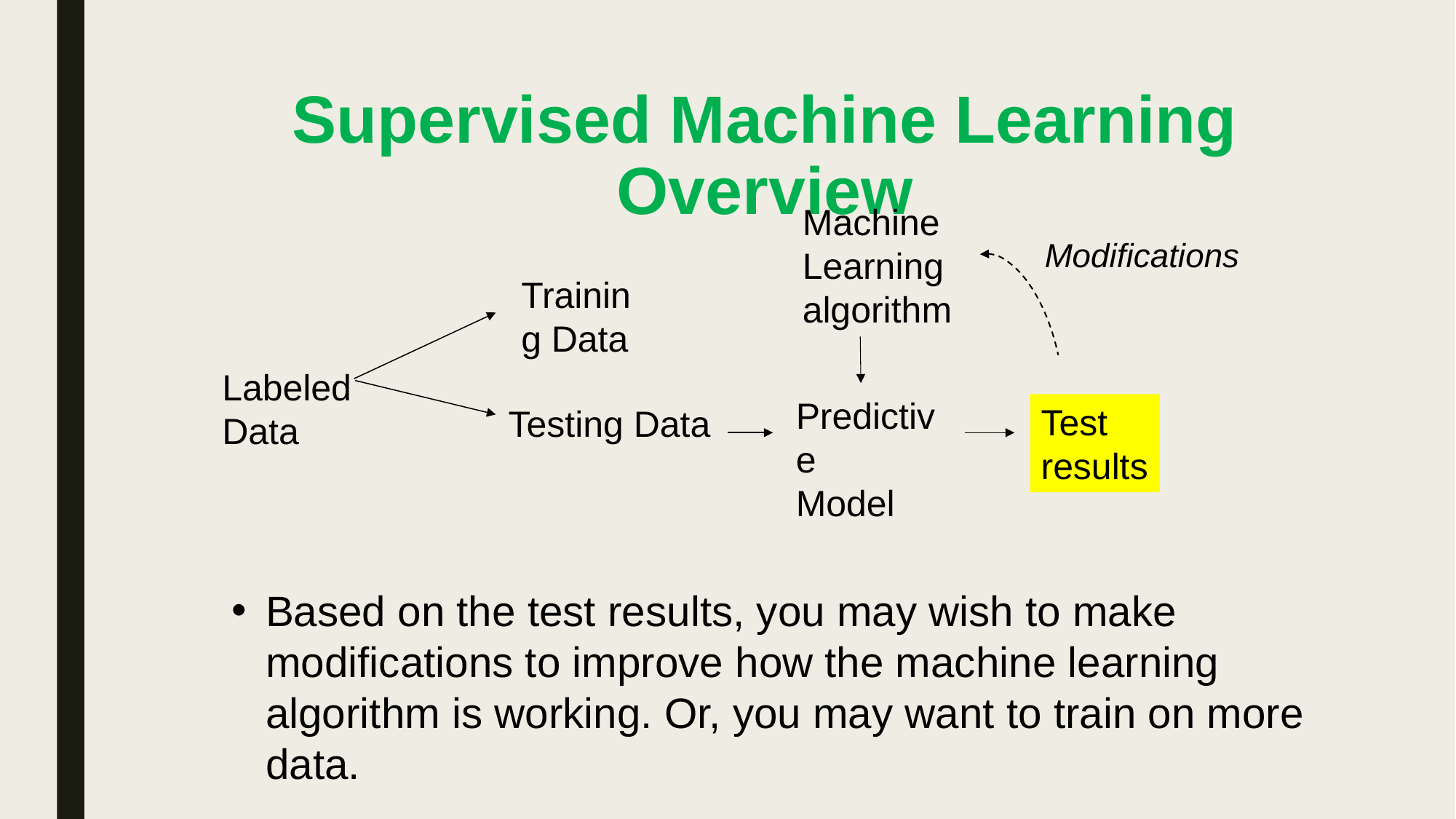

# Supervised Machine Learning Overview

Machine Learning algorithm
Modifications

Training Data
Labeled
Data
Predictive
Model
Test results
Testing Data
Based on the test results, you may wish to make modifications to improve how the machine learning algorithm is working. Or, you may want to train on more data.